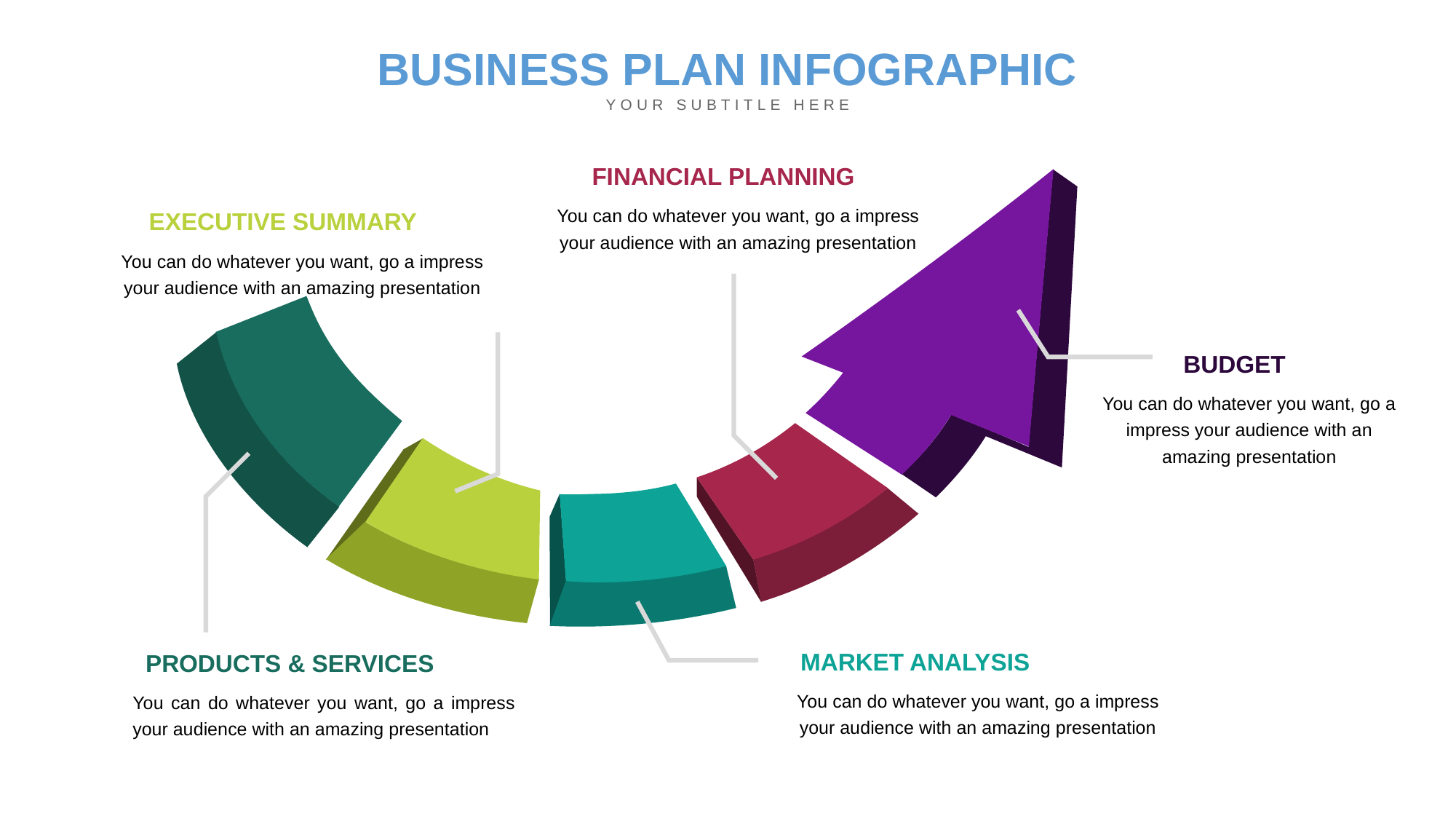

BUSINESS PLAN INFOGRAPHIC
YOUR SUBTITLE HERE
FINANCIAL PLANNING

You can do whatever you want, go a impress your audience with an amazing presentation
EXECUTIVE SUMMARY
You can do whatever you want, go a impress your audience with an amazing presentation

BUDGET
You can do whatever you want, go a impress your audience with an amazing presentation

MARKET ANALYSIS
PRODUCTS & SERVICES
You can do whatever you want, go a impress your audience with an amazing presentation
You can do whatever you want, go a impress your audience with an amazing presentation